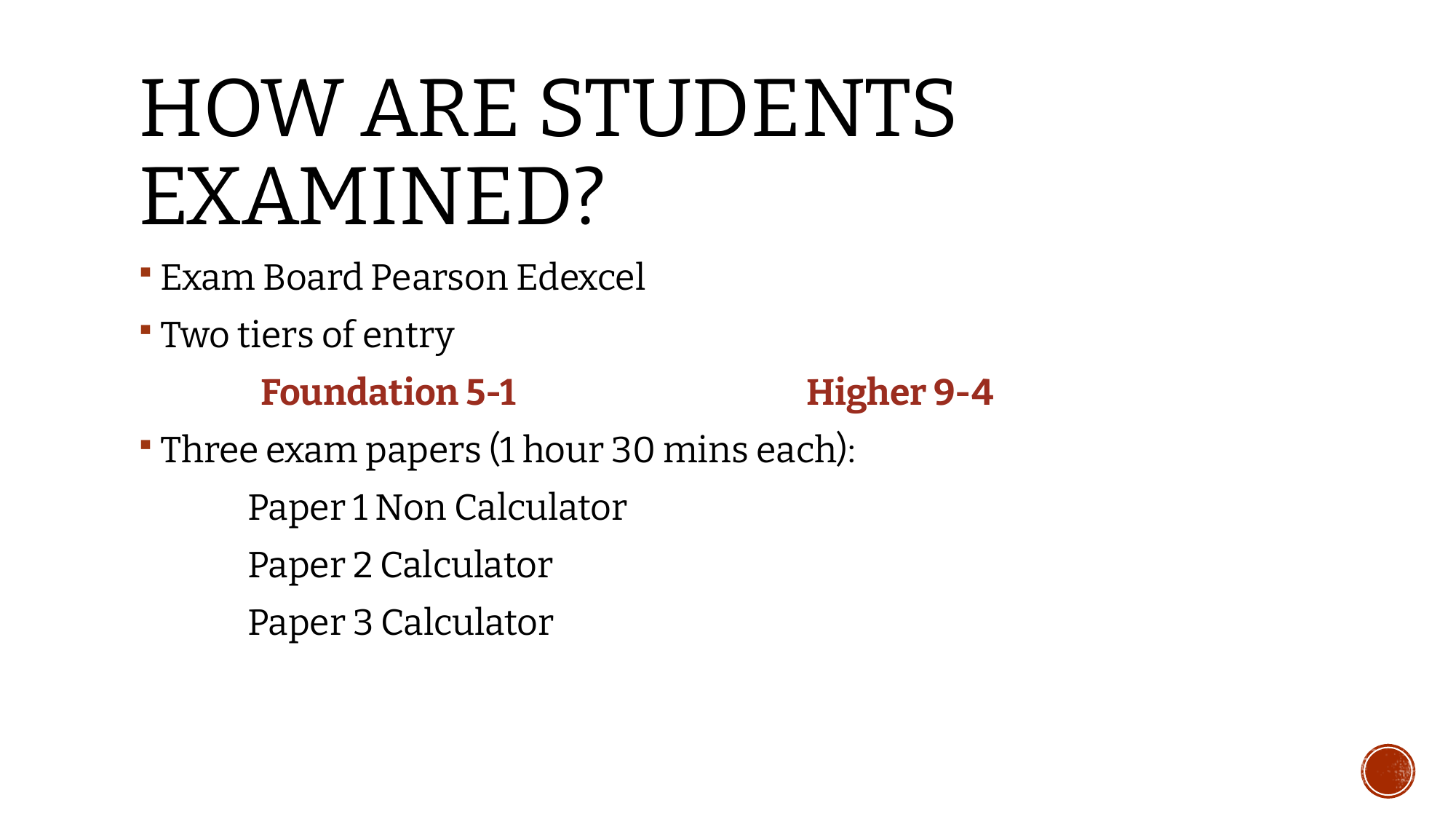

# How are students examined?
Exam Board Pearson Edexcel
Two tiers of entry
	Foundation 5-1			Higher 9-4
Three exam papers (1 hour 30 mins each):
	Paper 1 Non Calculator
	Paper 2 Calculator
	Paper 3 Calculator